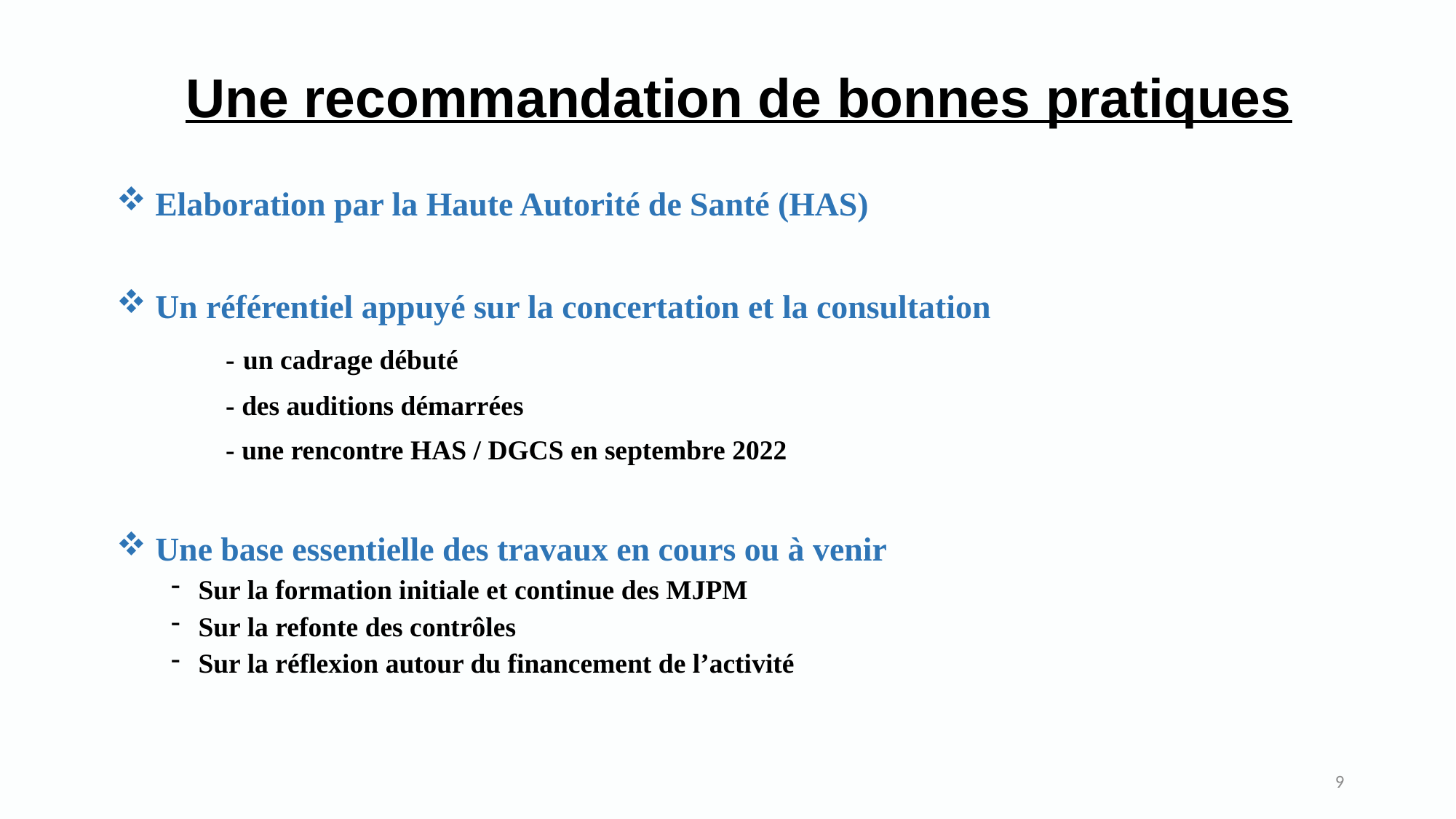

# Une recommandation de bonnes pratiques
 Elaboration par la Haute Autorité de Santé (HAS)

 Un référentiel appuyé sur la concertation et la consultation
	- un cadrage débuté
	- des auditions démarrées
	- une rencontre HAS / DGCS en septembre 2022

 Une base essentielle des travaux en cours ou à venir
Sur la formation initiale et continue des MJPM
Sur la refonte des contrôles
Sur la réflexion autour du financement de l’activité

9